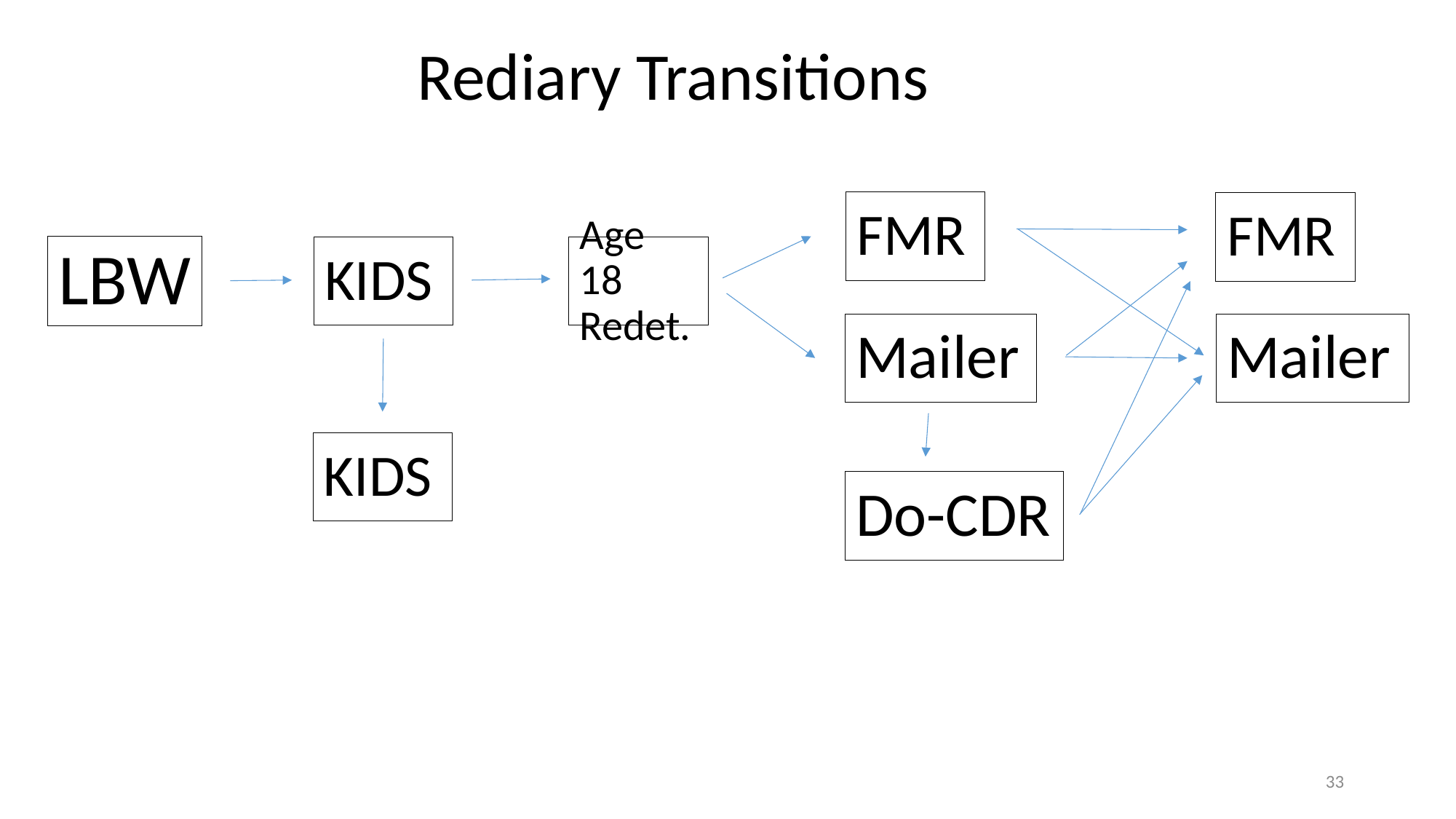

# Rediary Transitions
FMR
FMR
LBW
KIDS
Age 18 Redet.
Mailer
Mailer
KIDS
Do-CDR
33